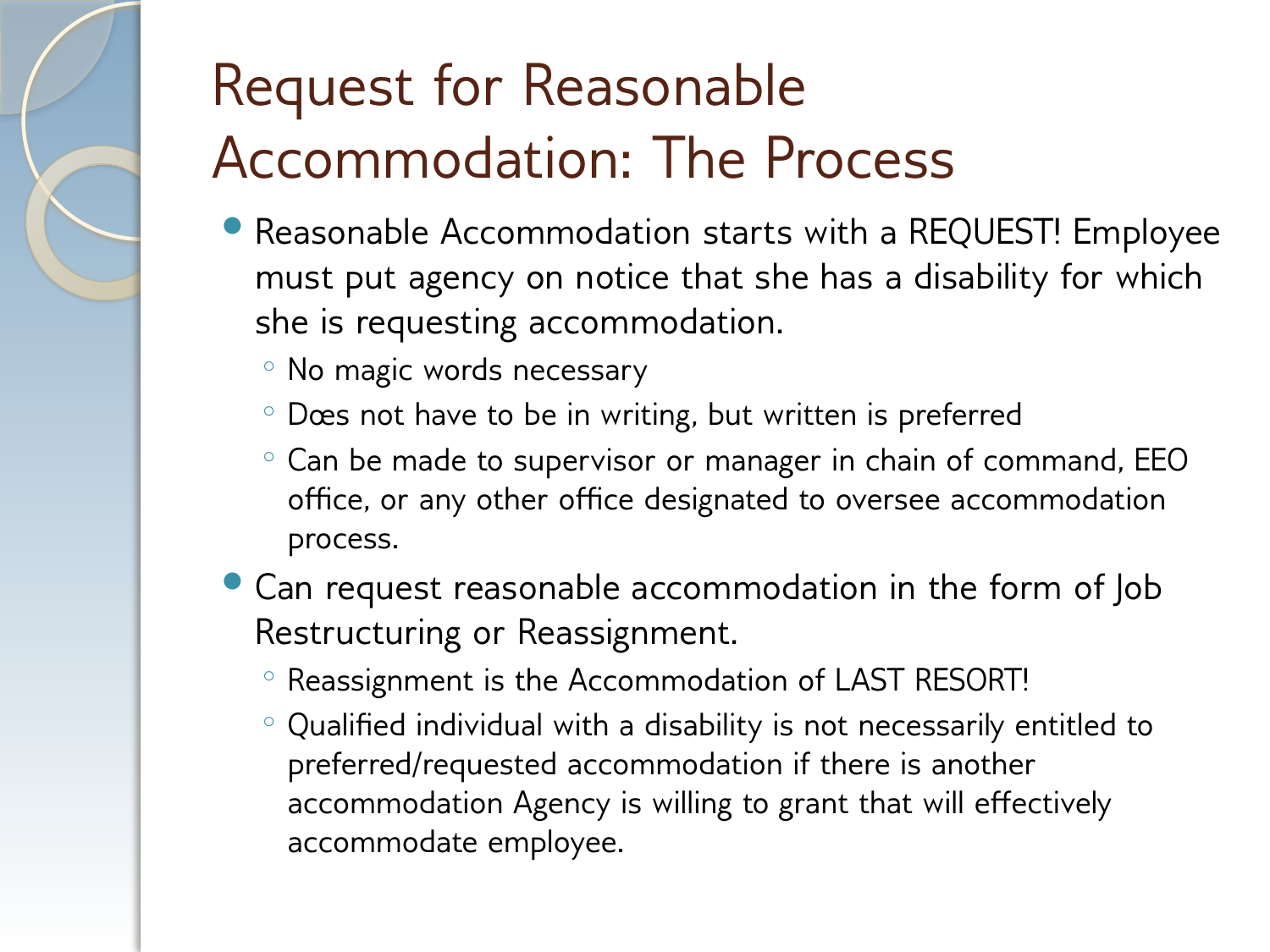

# Request for Reasonable Accommodation: The Process
Reasonable Accommodation starts with a REQUEST! Employee must put agency on notice that she has a disability for which she is requesting accommodation.
No magic words necessary
Does not have to be in writing, but written is preferred
Can be made to supervisor or manager in chain of command, EEO office, or any other office designated to oversee accommodation process.
Can request reasonable accommodation in the form of Job Restructuring or Reassignment.
Reassignment is the Accommodation of LAST RESORT!
Qualified individual with a disability is not necessarily entitled to preferred/requested accommodation if there is another accommodation Agency is willing to grant that will effectively accommodate employee.